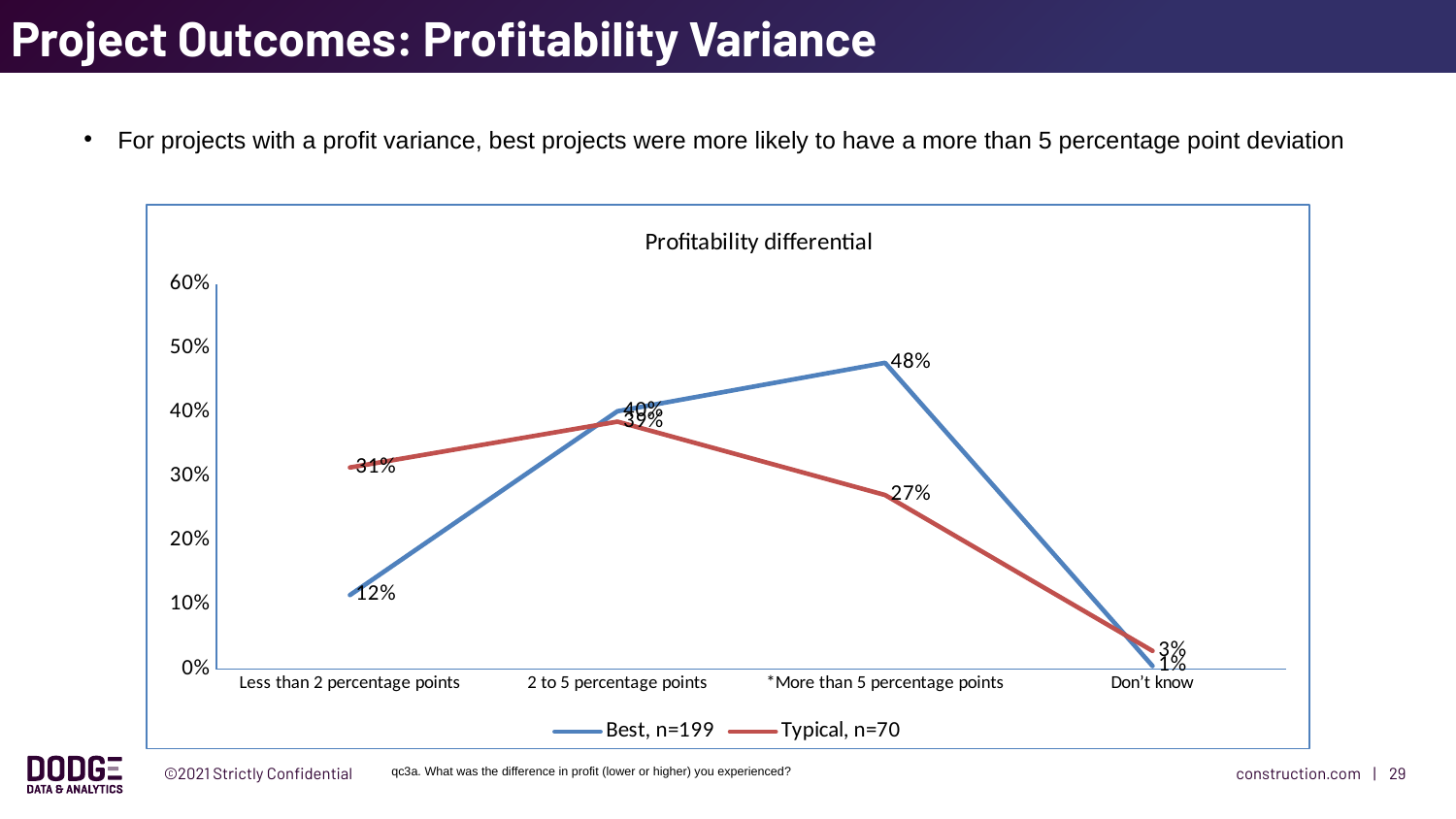

Project Outcomes: Profitability Variance
For projects with a profit variance, best projects were more likely to have a more than 5 percentage point deviation

### Chart: Profitability differential

| Category | Best, n=199 | Typical, n=70 |
|---|---|---|
| Less than 2 percentage points | 0.11557788944723618 | 0.3142857142857143 |
| 2 to 5 percentage points | 0.4020100502512563 | 0.3857142857142858 |
| *More than 5 percentage points | 0.4773869346733669 | 0.2714285714285714 |
| Don’t know | 0.005025125628140703 | 0.02857142857142857 |
qc3a. What was the difference in profit (lower or higher) you experienced?